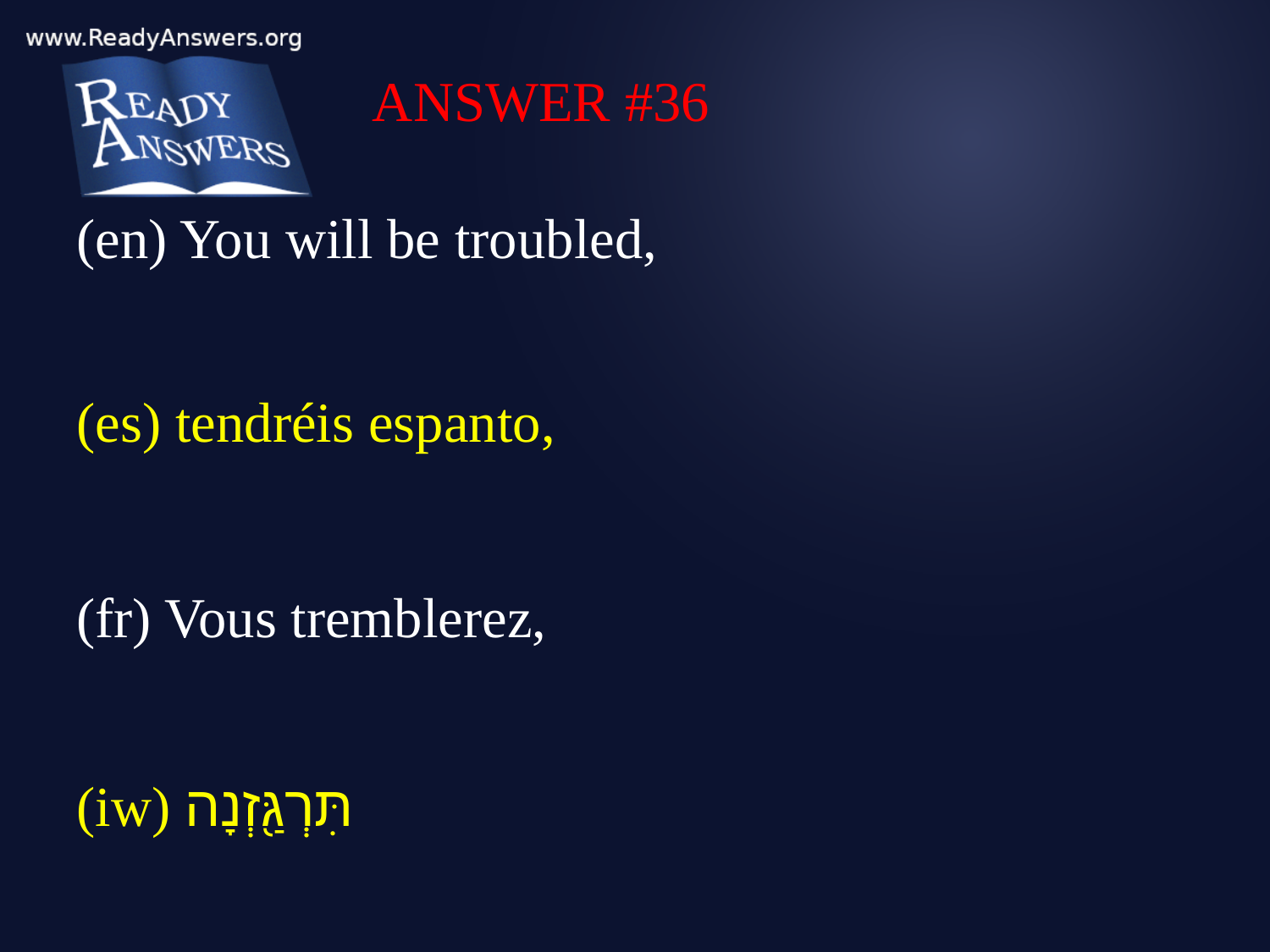

ANSWER #36
(en) You will be troubled,
(es) tendréis espanto,
(fr) Vous tremblerez,
(iw) תִּרְגַּ֖זְנָה